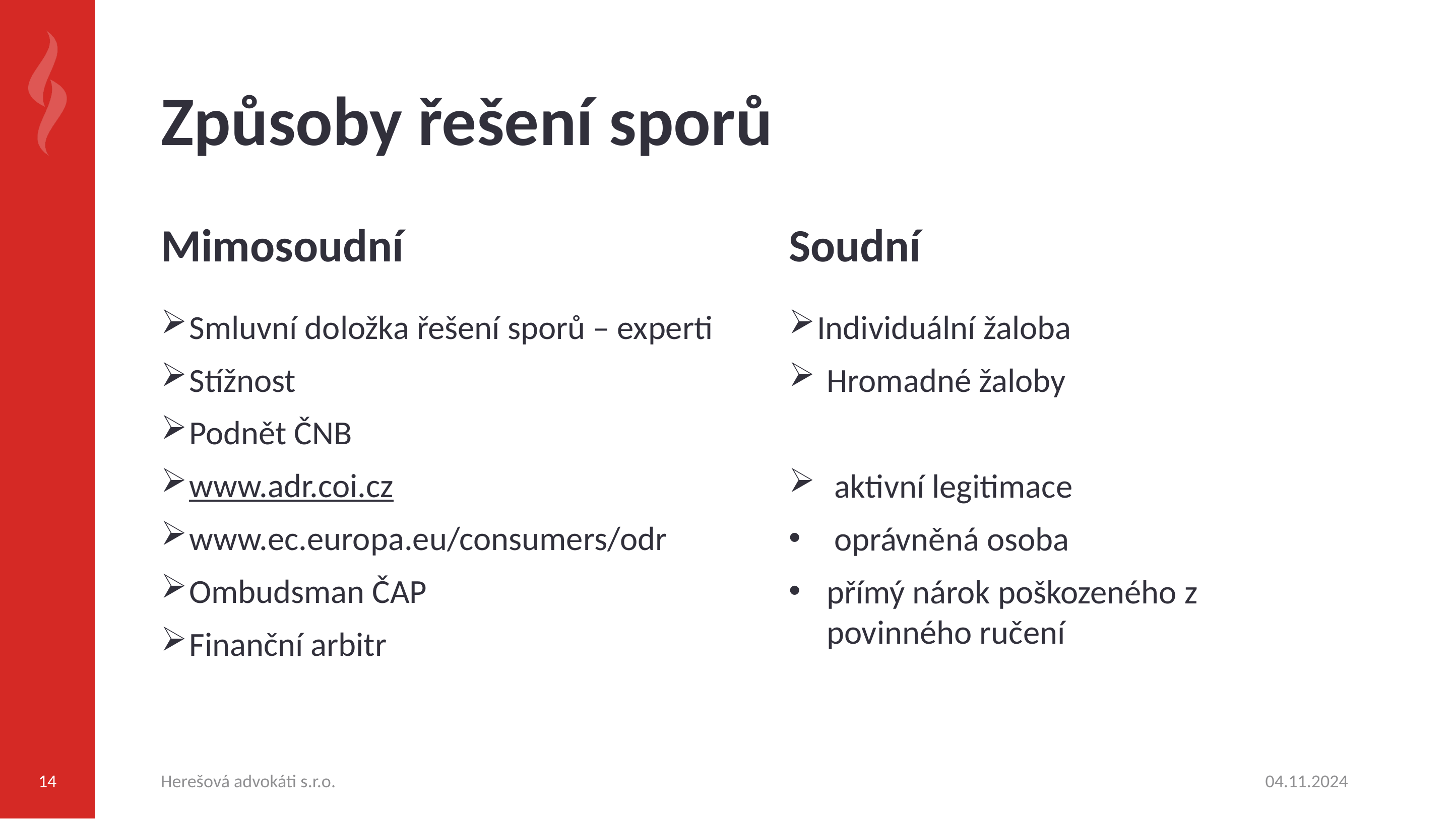

# Způsoby řešení sporů
Mimosoudní
Soudní
Smluvní doložka řešení sporů – experti
Stížnost
Podnět ČNB
www.adr.coi.cz
www.ec.europa.eu/consumers/odr
Ombudsman ČAP
Finanční arbitr

Individuální žaloba
Hromadné žaloby

 aktivní legitimace
 oprávněná osoba
přímý nárok poškozeného z povinného ručení

14
Herešová advokáti s.r.o.
04.11.2024